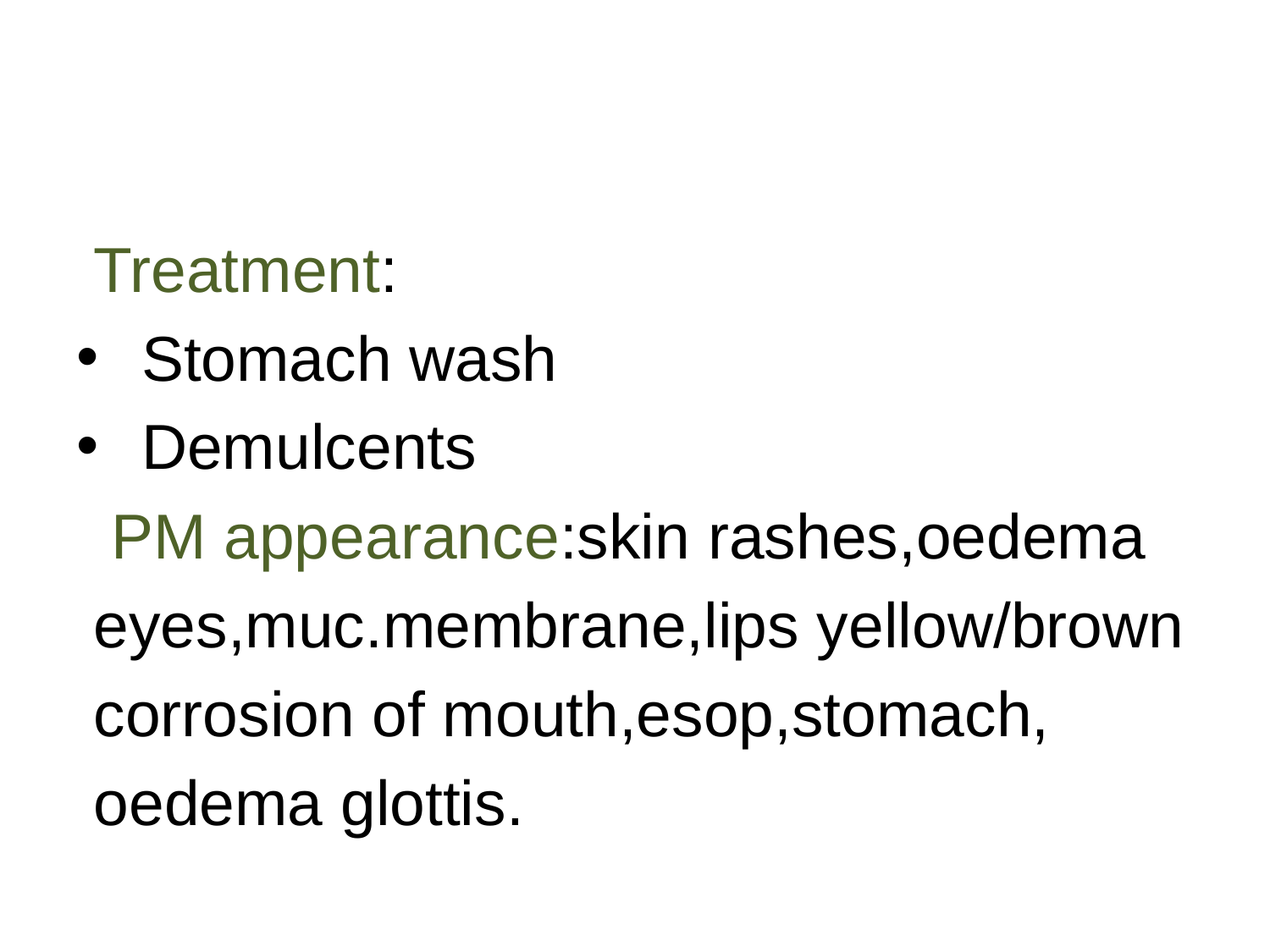

#
 Treatment:
 Stomach wash
 Demulcents
  PM appearance:skin rashes,oedema
 eyes,muc.membrane,lips yellow/brown
 corrosion of mouth,esop,stomach,
 oedema glottis.